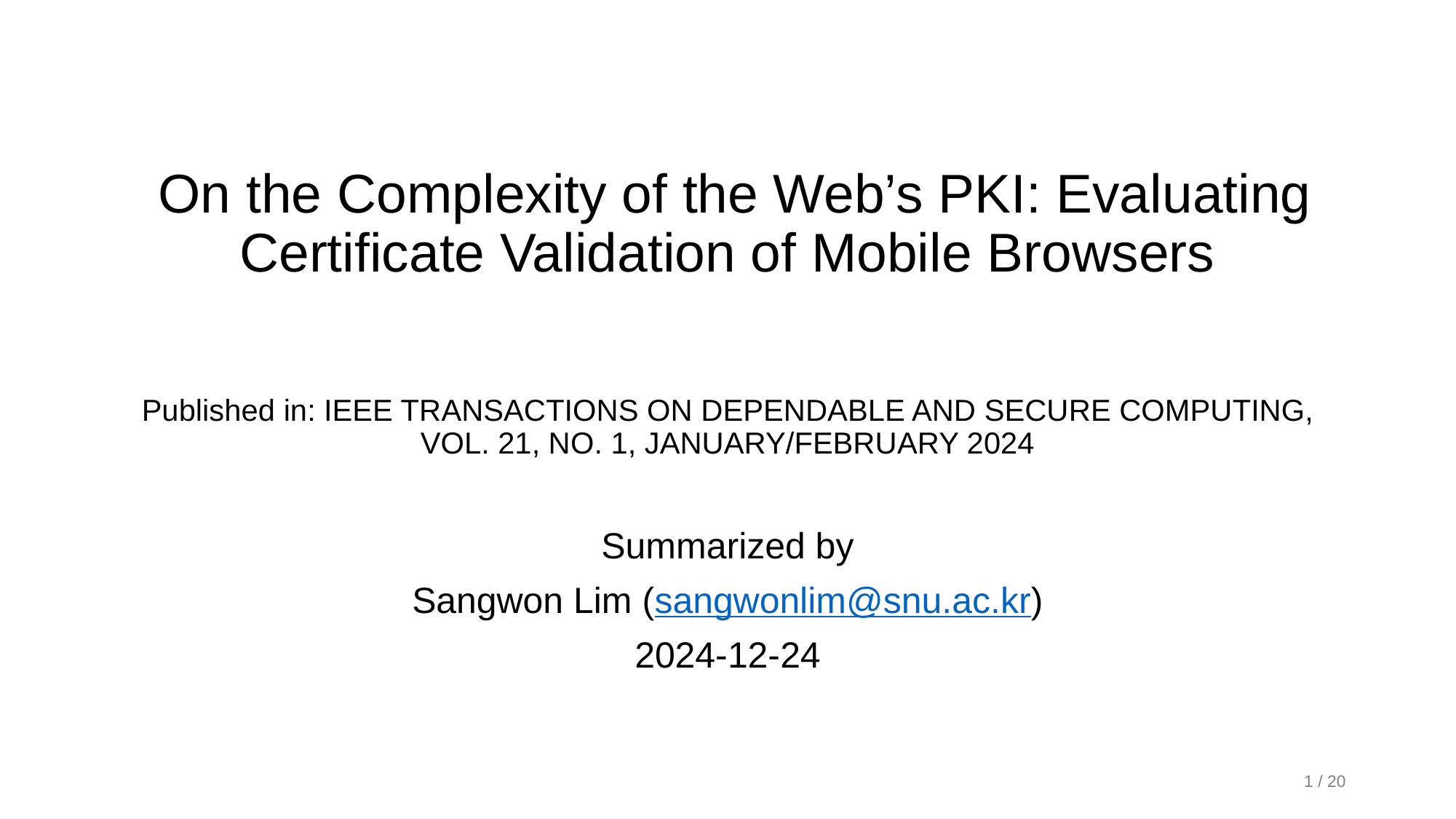

# On the Complexity of the Web’s PKI: Evaluating Certificate Validation of Mobile Browsers Published in: IEEE TRANSACTIONS ON DEPENDABLE AND SECURE COMPUTING, VOL. 21, NO. 1, JANUARY/FEBRUARY 2024
Summarized by
Sangwon Lim (sangwonlim@snu.ac.kr)
2024-12-24